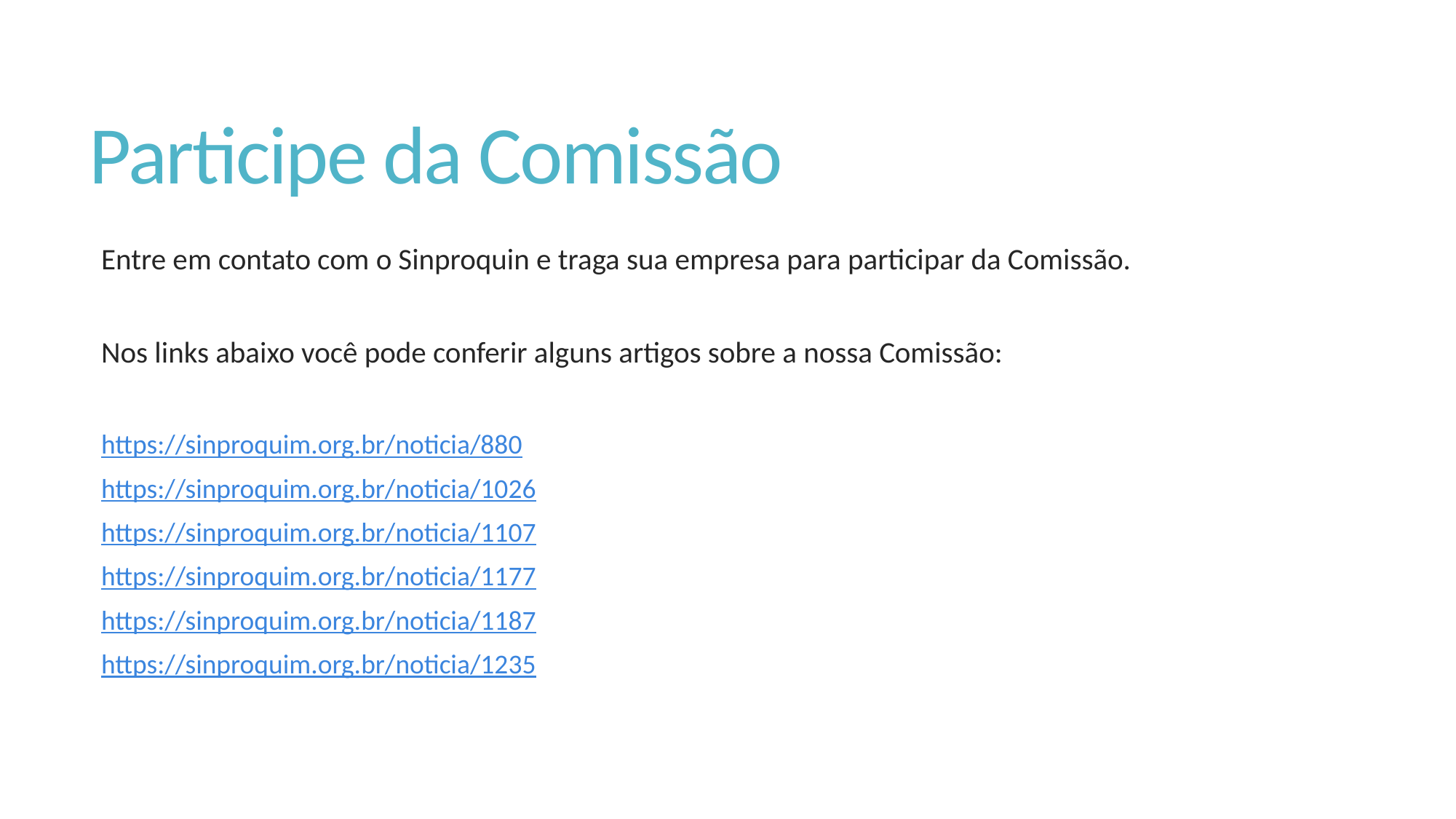

# Participe da Comissão
Entre em contato com o Sinproquin e traga sua empresa para participar da Comissão.

Nos links abaixo você pode conferir alguns artigos sobre a nossa Comissão:

https://sinproquim.org.br/noticia/880
https://sinproquim.org.br/noticia/1026
https://sinproquim.org.br/noticia/1107
https://sinproquim.org.br/noticia/1177
https://sinproquim.org.br/noticia/1187
https://sinproquim.org.br/noticia/1235